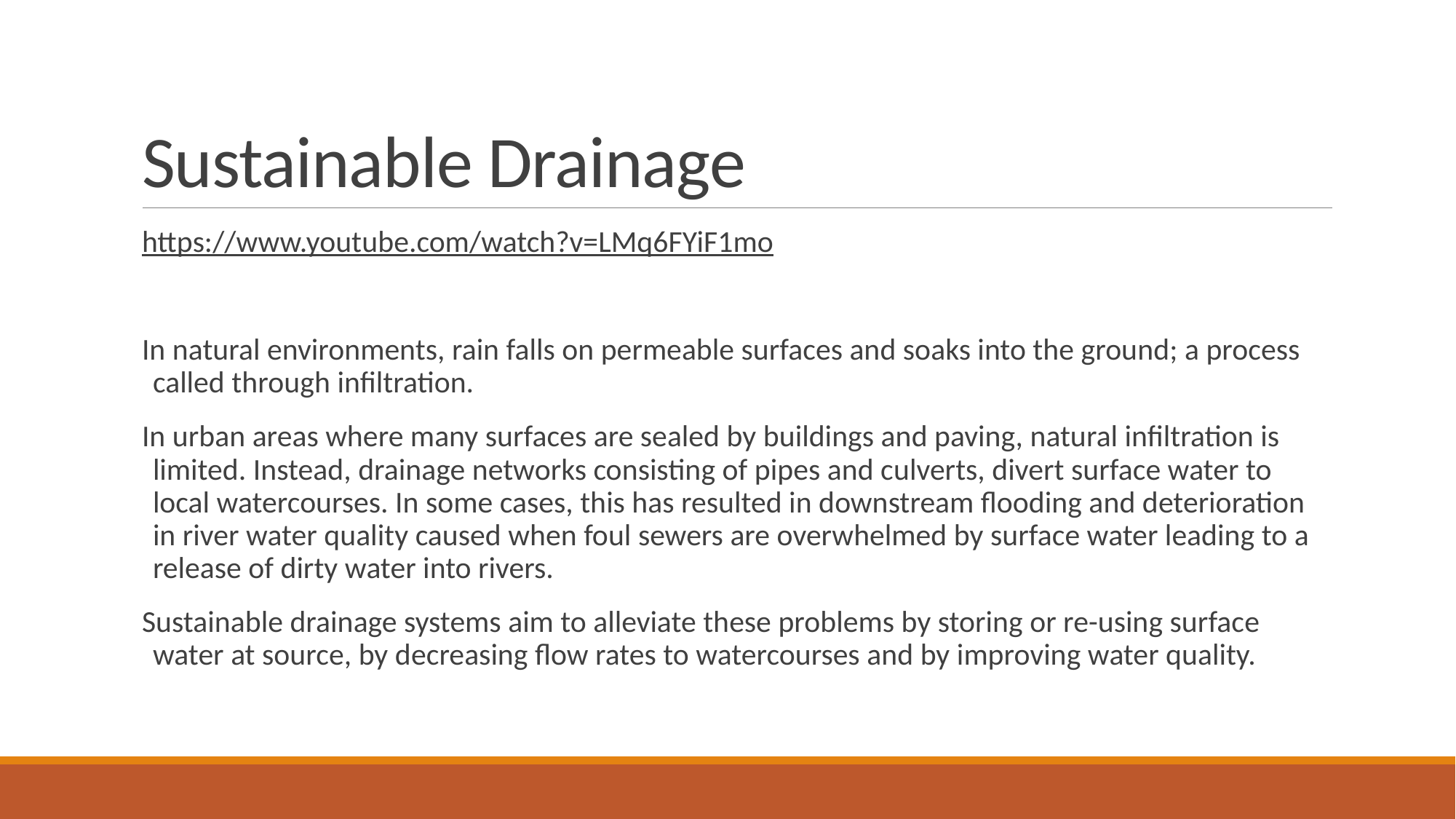

# Sustainable Drainage
https://www.youtube.com/watch?v=LMq6FYiF1mo

In natural environments, rain falls on permeable surfaces and soaks into the ground; a process called through infiltration.
In urban areas where many surfaces are sealed by buildings and paving, natural infiltration is limited. Instead, drainage networks consisting of pipes and culverts, divert surface water to local watercourses. In some cases, this has resulted in downstream flooding and deterioration in river water quality caused when foul sewers are overwhelmed by surface water leading to a release of dirty water into rivers.
Sustainable drainage systems aim to alleviate these problems by storing or re-using surface water at source, by decreasing flow rates to watercourses and by improving water quality.